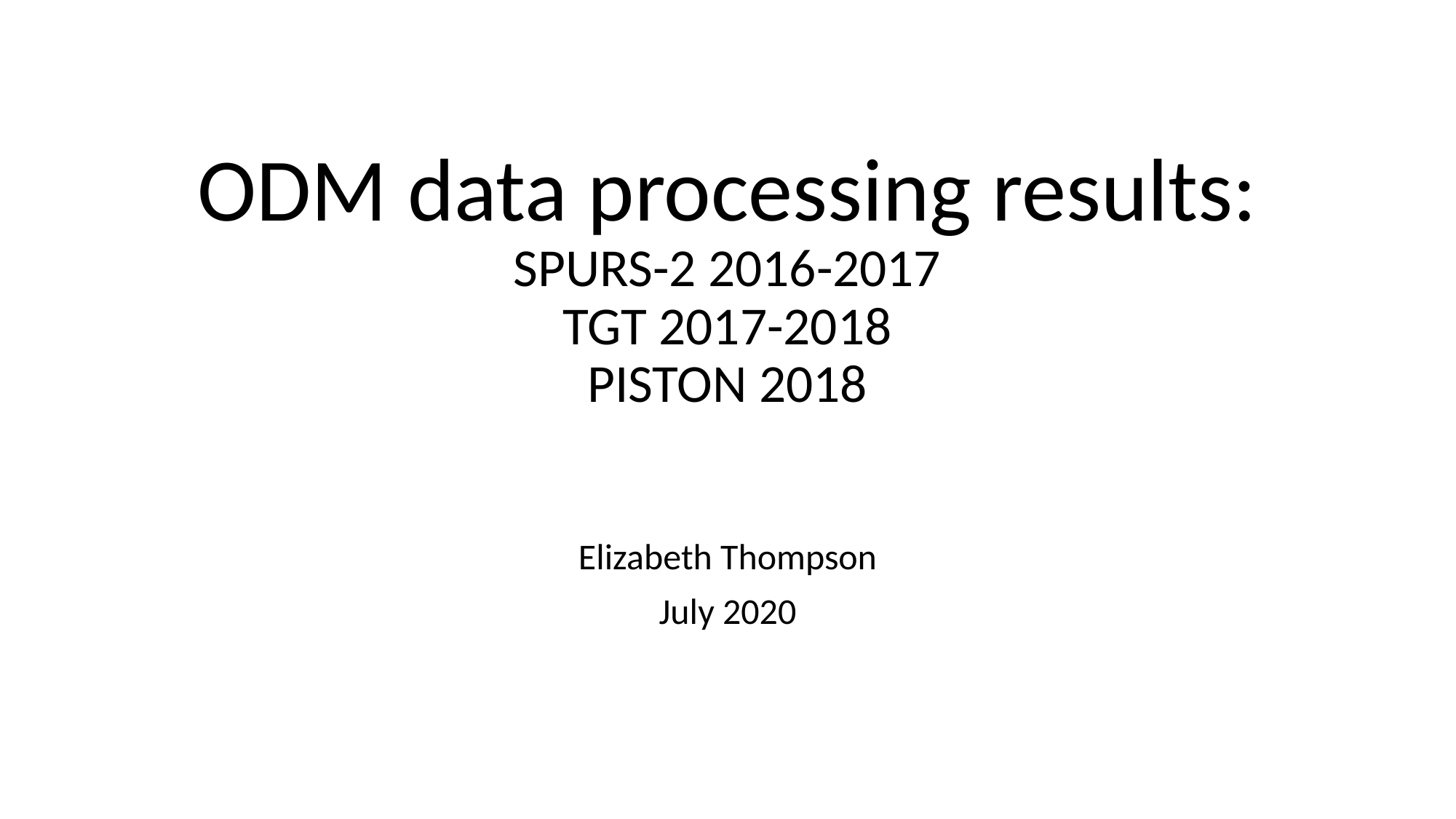

# ODM data processing results: SPURS-2 2016-2017 TGT 2017-2018 PISTON 2018
Elizabeth Thompson
July 2020